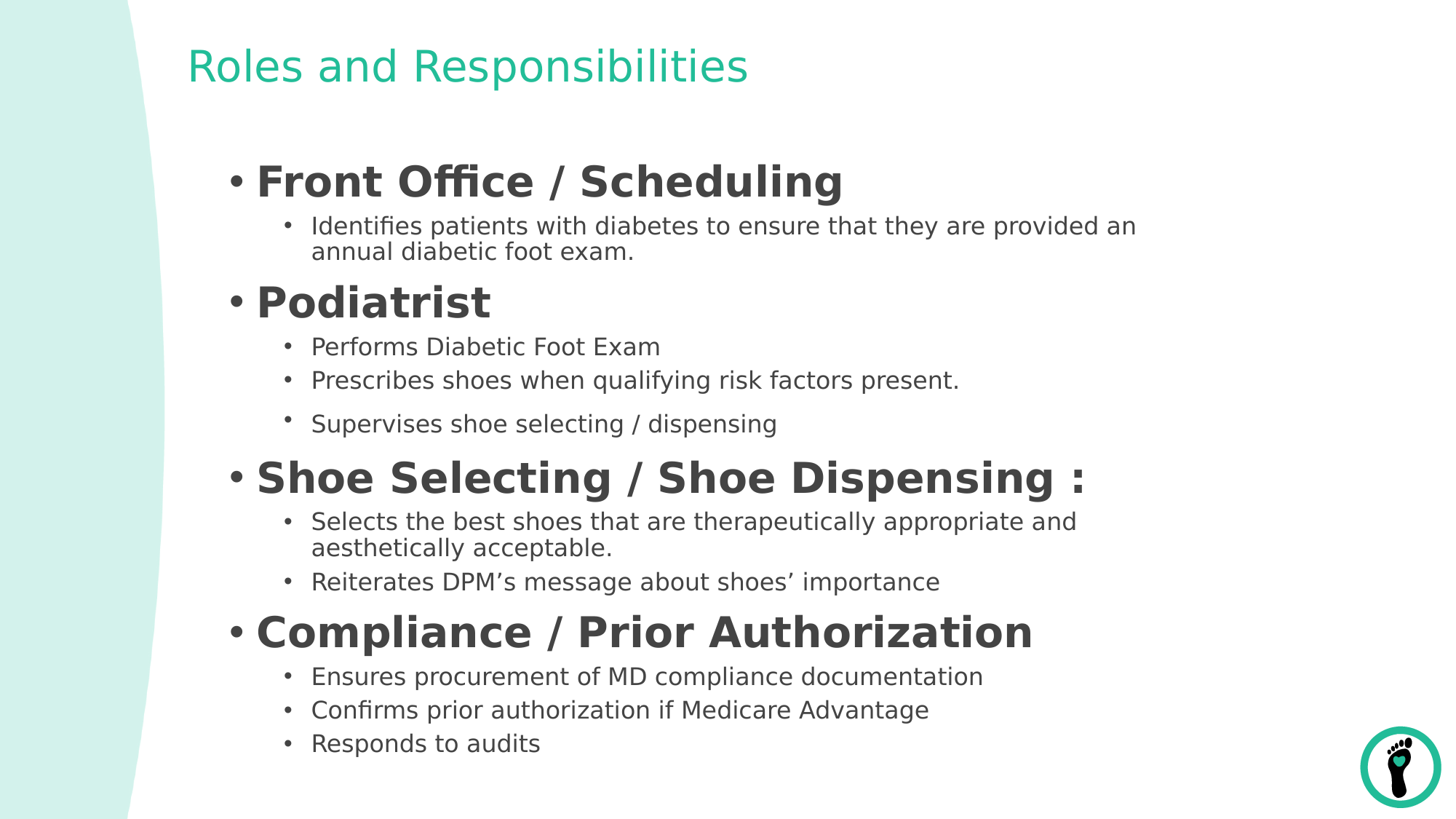

# Roles and Responsibilities
Front Office / Scheduling
Identifies patients with diabetes to ensure that they are provided an annual diabetic foot exam.
Podiatrist
Performs Diabetic Foot Exam
Prescribes shoes when qualifying risk factors present.
Supervises shoe selecting / dispensing
Shoe Selecting / Shoe Dispensing :
Selects the best shoes that are therapeutically appropriate and aesthetically acceptable.
Reiterates DPM’s message about shoes’ importance
Compliance / Prior Authorization
Ensures procurement of MD compliance documentation
Confirms prior authorization if Medicare Advantage
Responds to audits